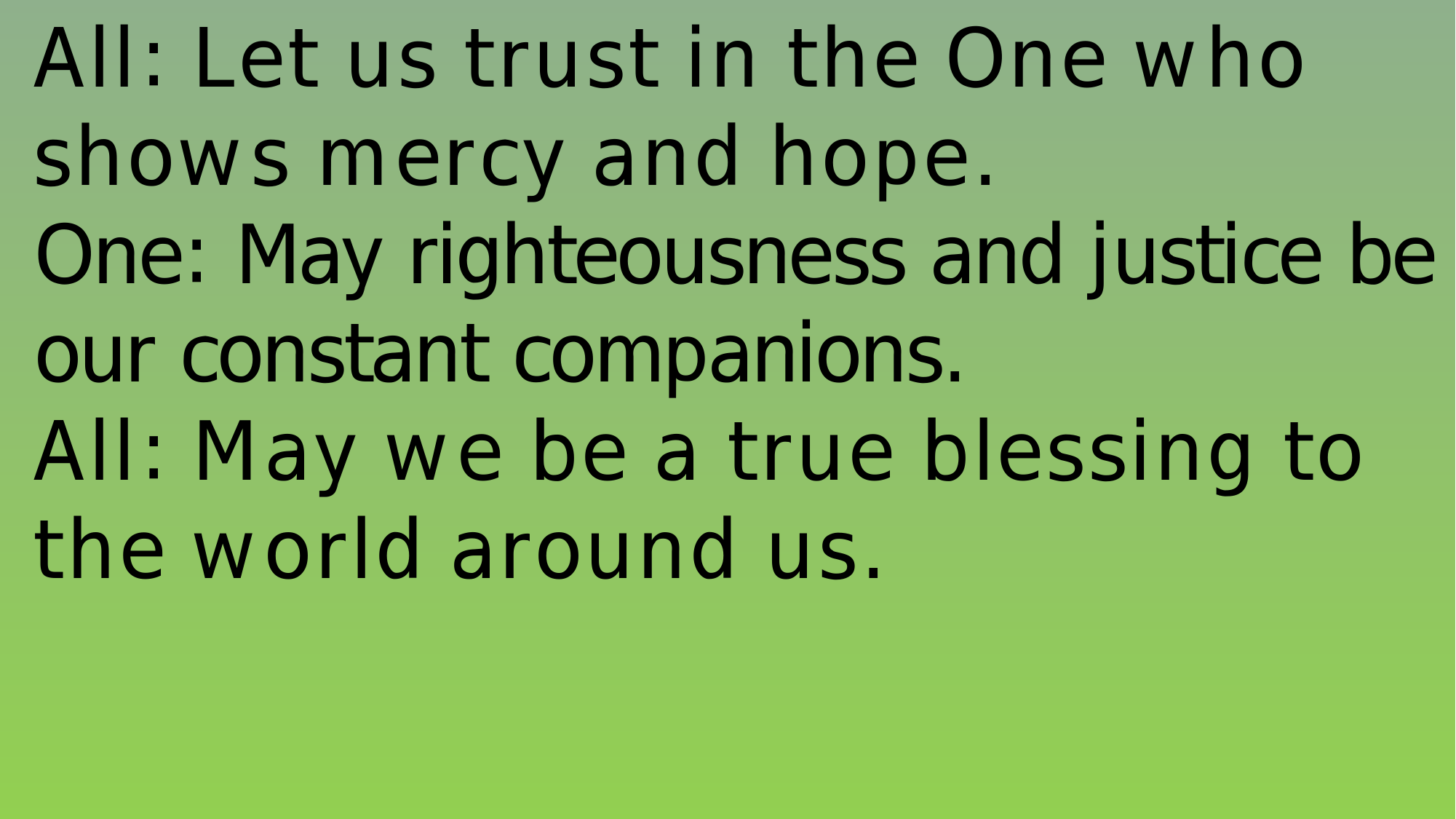

All: Let us trust in the One who
 shows mercy and hope.
 One: May righteousness and justice be
 our constant companions.
 All: May we be a true blessing to
 the world around us.